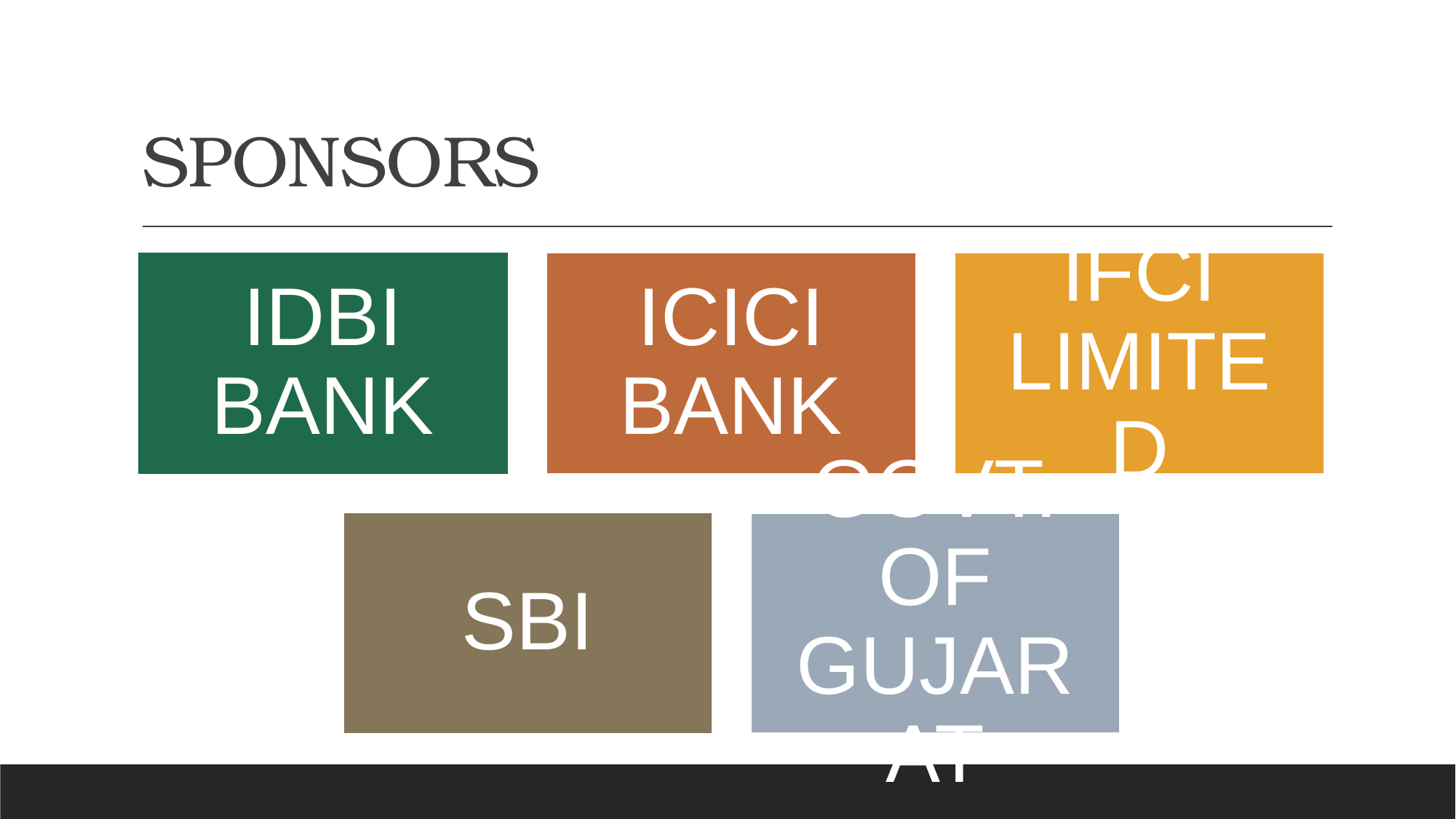

# SPONSORS
IDBI BANK
ICICI BANK
IFCI LIMITED
SBI
GOVT. OF GUJARAT